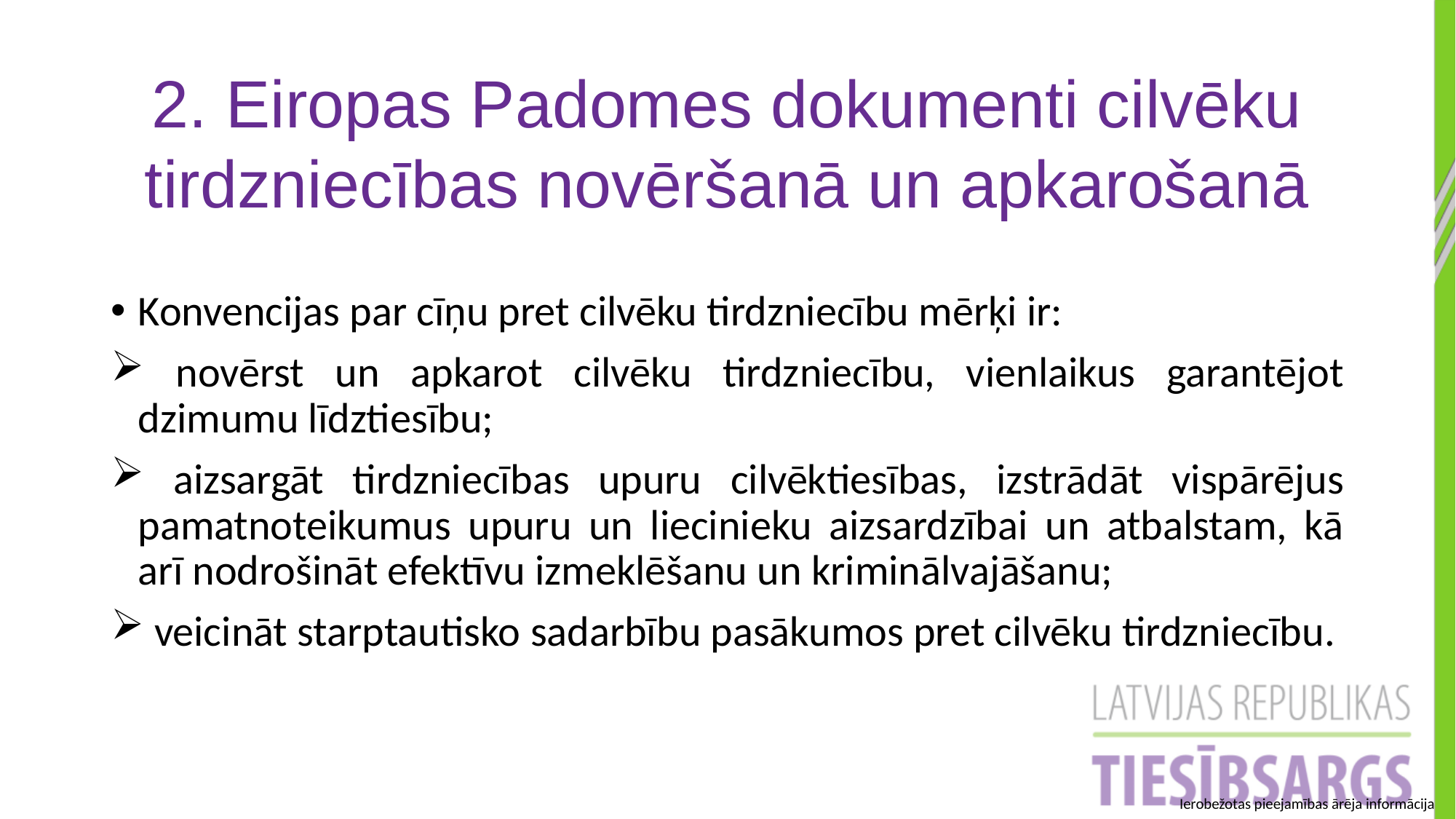

2. Eiropas Padomes dokumenti cilvēku tirdzniecības novēršanā un apkarošanā

Konvencijas par cīņu pret cilvēku tirdzniecību mērķi ir:
 novērst un apkarot cilvēku tirdzniecību, vienlaikus garantējot dzimumu līdztiesību;
 aizsargāt tirdzniecības upuru cilvēktiesības, izstrādāt vispārējus pamatnoteikumus upuru un liecinieku aizsardzībai un atbalstam, kā arī nodrošināt efektīvu izmeklēšanu un kriminālvajāšanu;
 veicināt starptautisko sadarbību pasākumos pret cilvēku tirdzniecību.